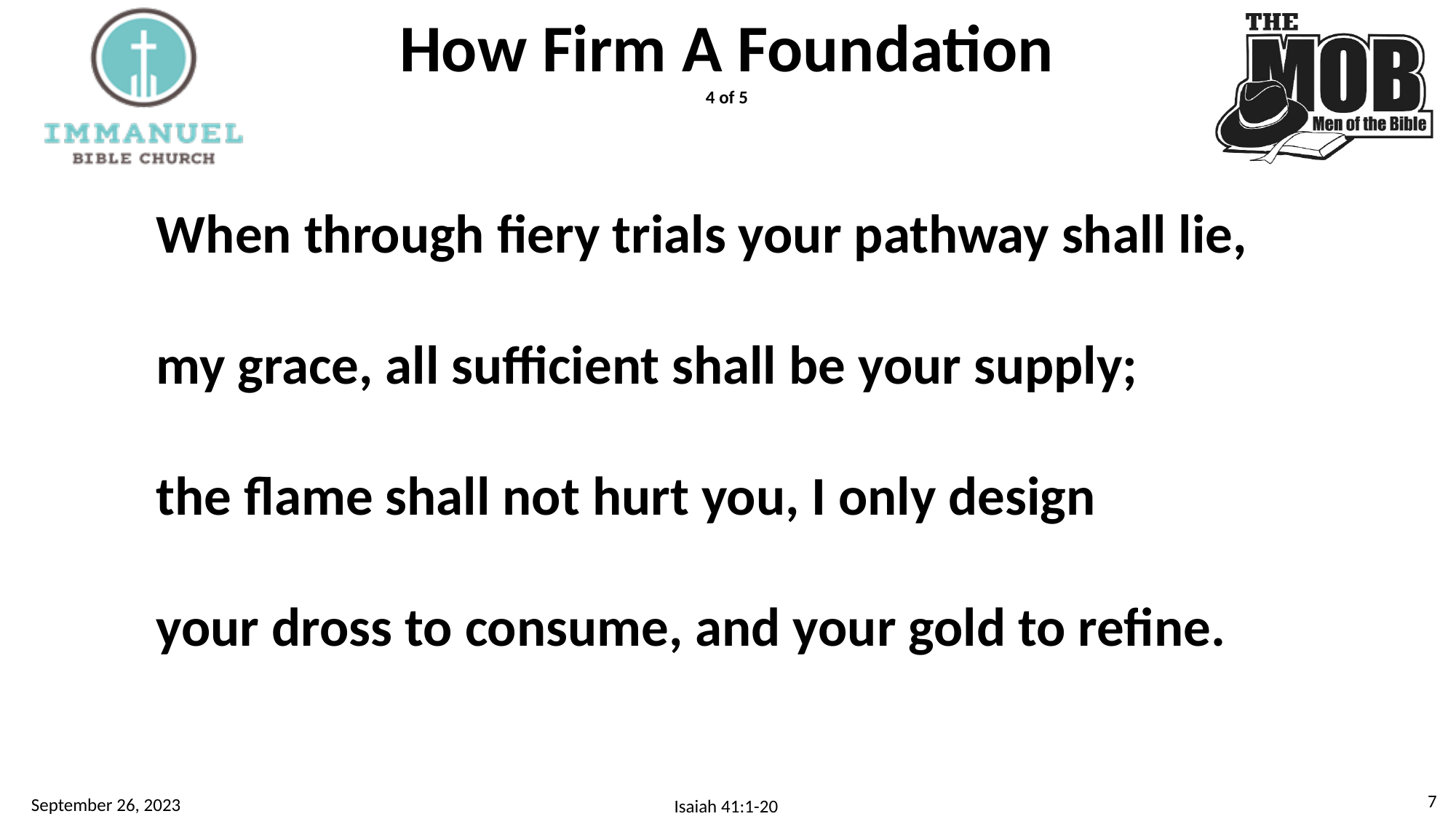

How Firm A Foundation
4 of 5
When through fiery trials your pathway shall lie,
my grace, all sufficient shall be your supply;
the flame shall not hurt you, I only design
your dross to consume, and your gold to refine.

7
September 26, 2023
Isaiah 41:1-20